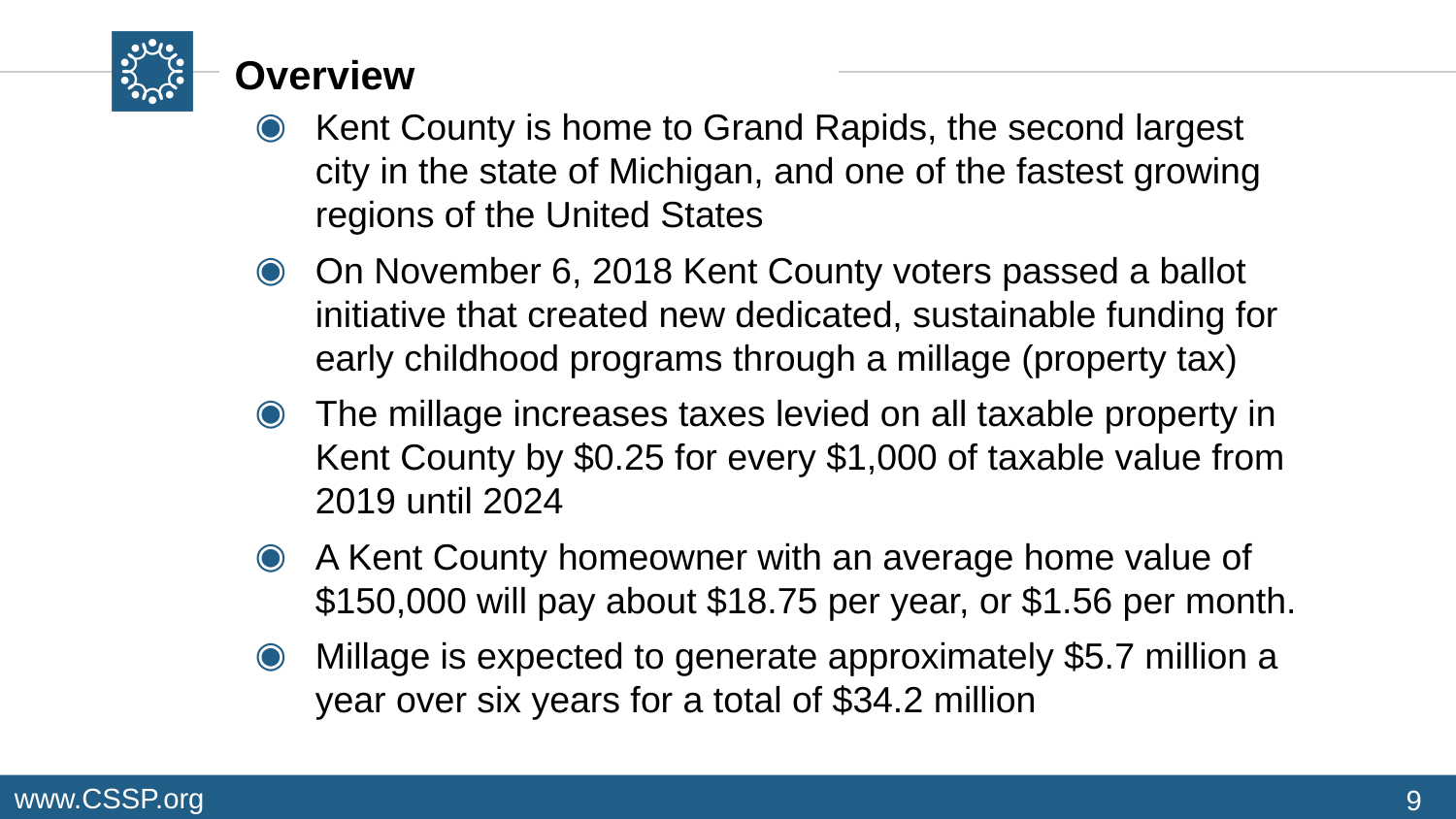

# Overview
Kent County is home to Grand Rapids, the second largest city in the state of Michigan, and one of the fastest growing regions of the United States
On November 6, 2018 Kent County voters passed a ballot initiative that created new dedicated, sustainable funding for early childhood programs through a millage (property tax)
The millage increases taxes levied on all taxable property in Kent County by $0.25 for every $1,000 of taxable value from 2019 until 2024
A Kent County homeowner with an average home value of $150,000 will pay about $18.75 per year, or $1.56 per month.
Millage is expected to generate approximately $5.7 million a year over six years for a total of $34.2 million
9